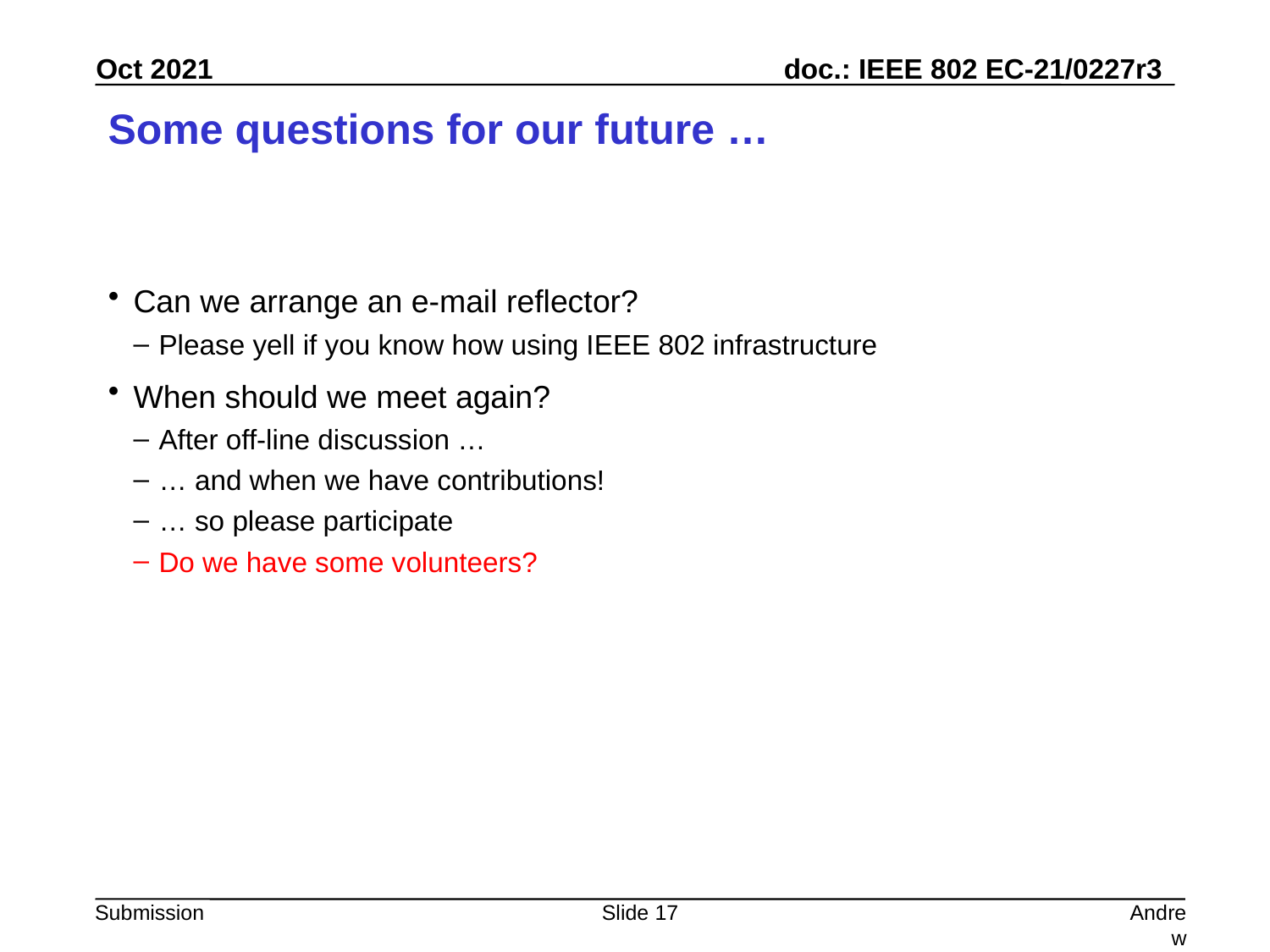

# Some questions for our future …
Can we arrange an e-mail reflector?
Please yell if you know how using IEEE 802 infrastructure
When should we meet again?
After off-line discussion …
… and when we have contributions!
… so please participate
Do we have some volunteers?

Slide 17
Andrew Myles, Cisco